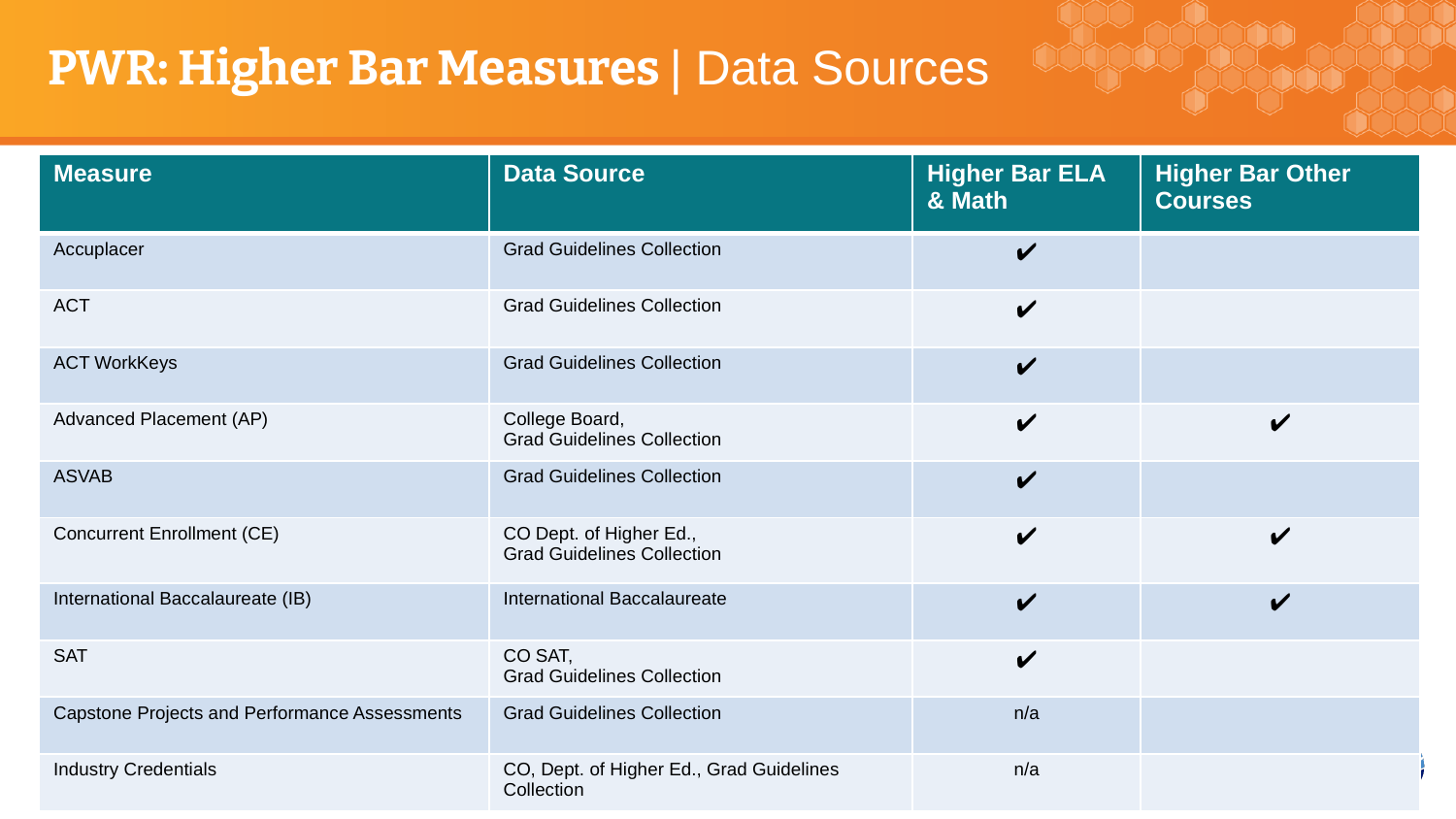

# PWR: Higher Bar Measures | Data Sources
| Measure | Data Source | Higher Bar ELA & Math | Higher Bar Other Courses |
| --- | --- | --- | --- |
| Accuplacer | Grad Guidelines Collection | ✔ |  |
| ACT | Grad Guidelines Collection | ✔ |  |
| ACT WorkKeys | Grad Guidelines Collection | ✔ |  |
| Advanced Placement (AP) | College Board, Grad Guidelines Collection | ✔ | ✔ |
| ASVAB | Grad Guidelines Collection | ✔ |  |
| Concurrent Enrollment (CE) | CO Dept. of Higher Ed., Grad Guidelines Collection | ✔ | ✔ |
| International Baccalaureate (IB) | International Baccalaureate | ✔ | ✔ |
| SAT | CO SAT, Grad Guidelines Collection | ✔ |  |
| Capstone Projects and Performance Assessments | Grad Guidelines Collection | n/a |  |
| Industry Credentials | CO, Dept. of Higher Ed., Grad Guidelines Collection | n/a |  |
33